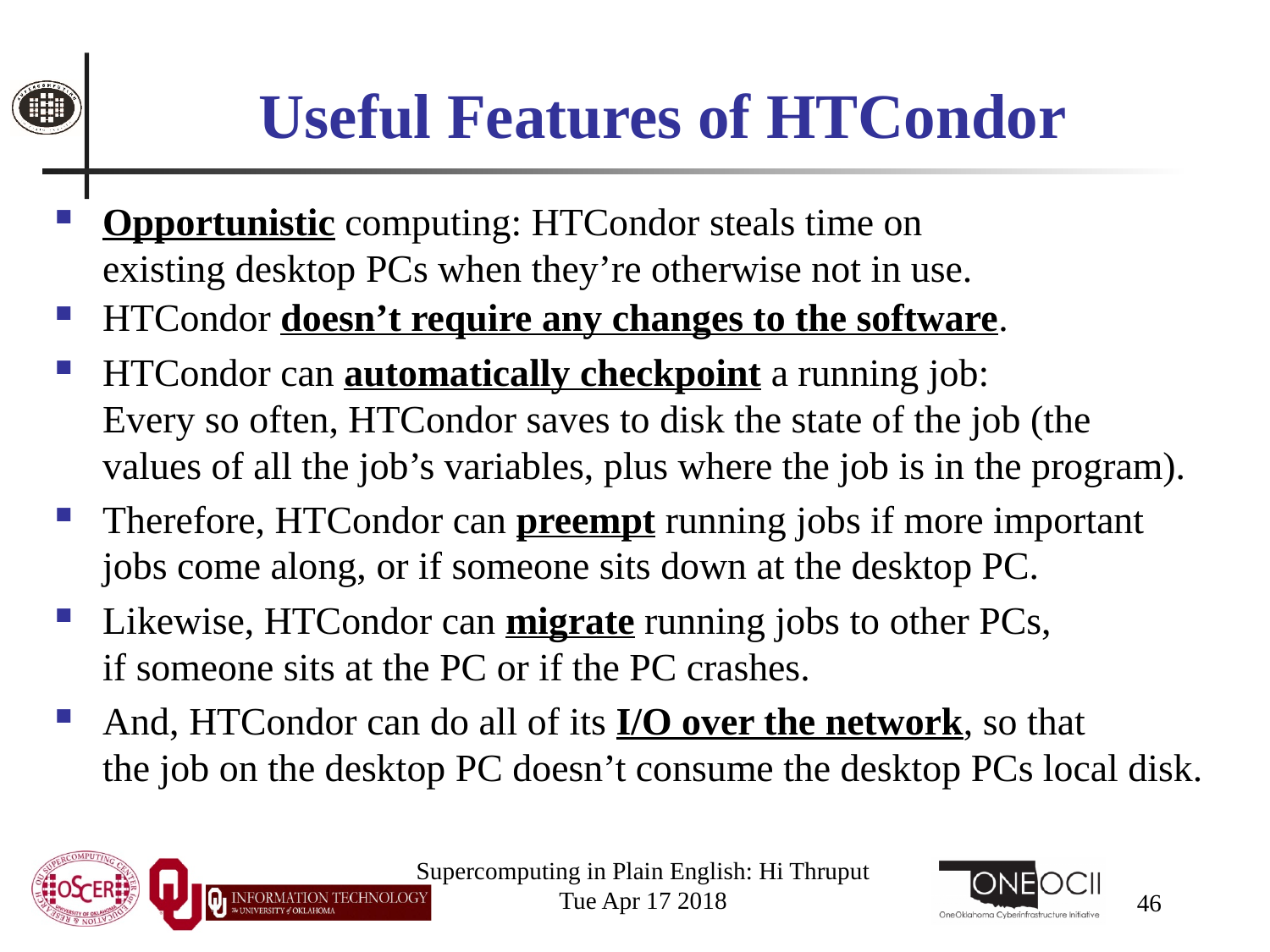

# Useful Features of HTCondor
Opportunistic computing: HTCondor steals time on                 existing desktop PCs when they’re otherwise not in use.
HTCondor doesn’t require any changes to the software.
HTCondor can automatically checkpoint a running job:             Every so often, HTCondor saves to disk the state of the job (the  values of all the job’s variables, plus where the job is in the program).
Therefore, HTCondor can preempt running jobs if more important jobs come along, or if someone sits down at the desktop PC.
Likewise, HTCondor can migrate running jobs to other PCs,              if someone sits at the PC or if the PC crashes.
And, HTCondor can do all of its I/O over the network, so that        the job on the desktop PC doesn’t consume the desktop PCs local disk.
Supercomputing in Plain English: Hi Thruput
Tue Apr 17 2018
46